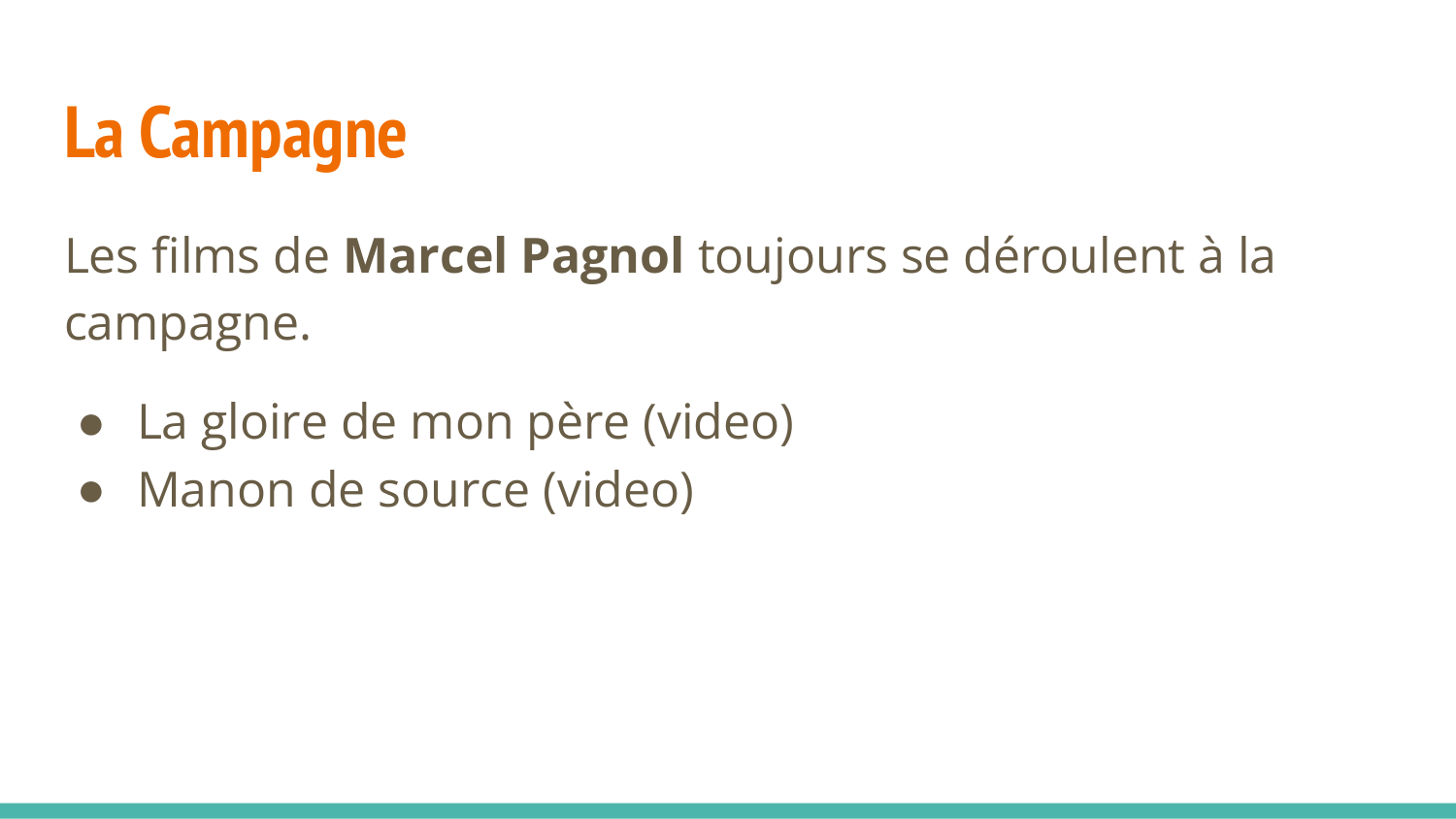

# La Campagne
Les films de Marcel Pagnol toujours se déroulent à la campagne.
La gloire de mon père (video)
Manon de source (video)